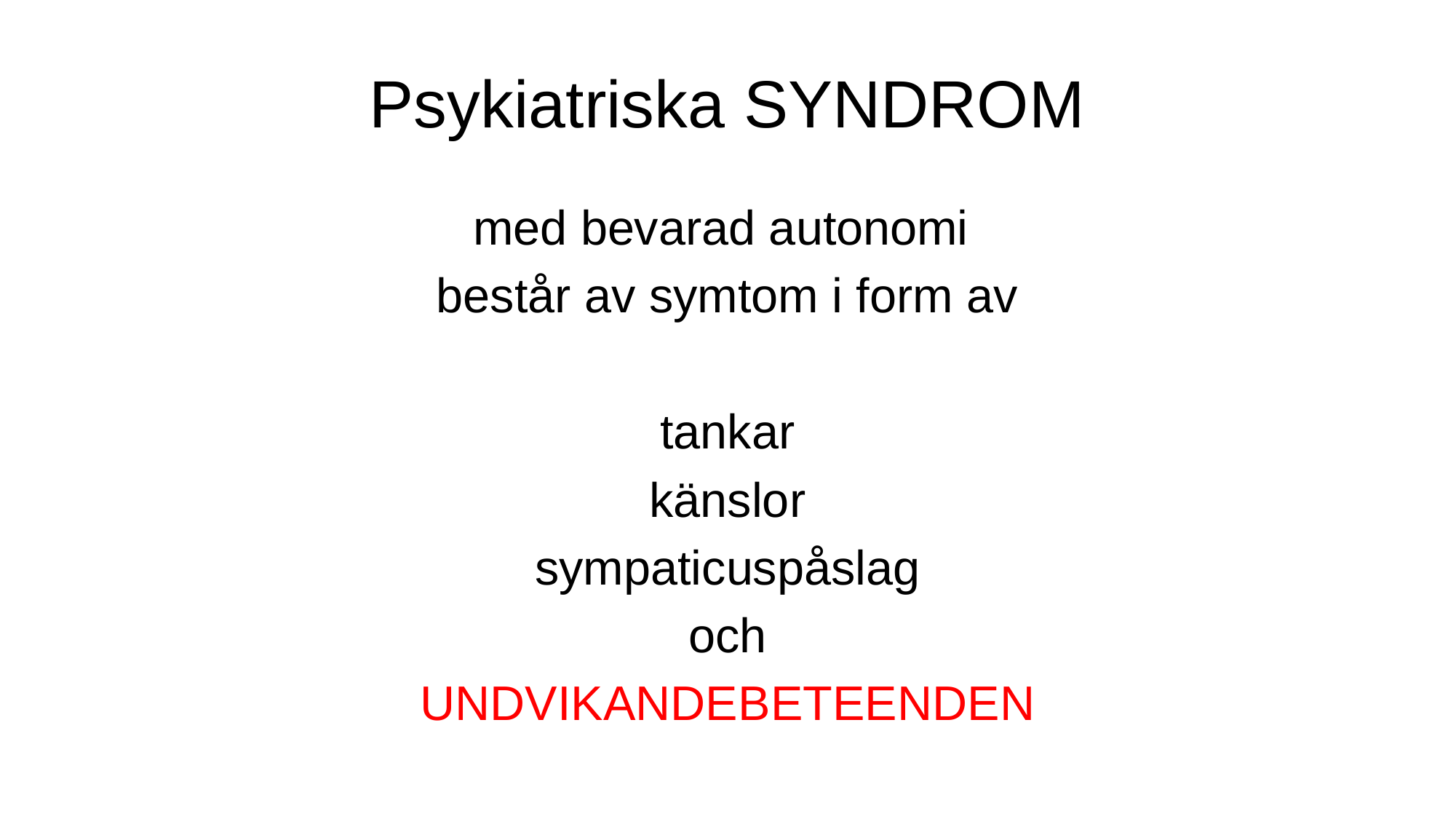

# Psykiatriska SYNDROM
med bevarad autonomi
består av symtom i form av

tankar
känslor
sympaticuspåslag
och
UNDVIKANDEBETEENDEN